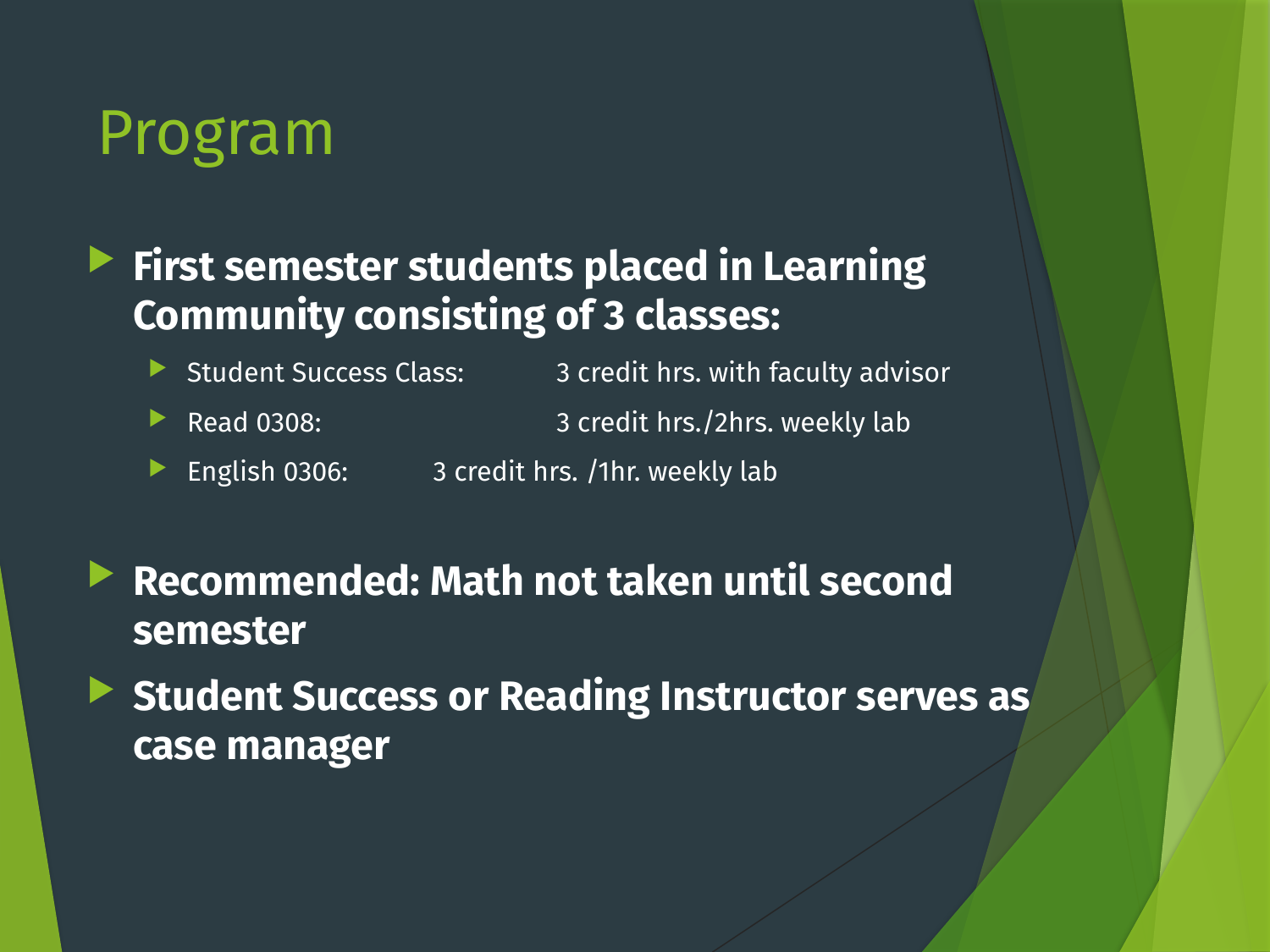

# Program
First semester students placed in Learning Community consisting of 3 classes:
Student Success Class:  	3 credit hrs. with faculty advisor
Read 0308:		 		3 credit hrs./2hrs. weekly lab
English 0306: 			3 credit hrs. /1hr. weekly lab

Recommended: Math not taken until second semester
Student Success or Reading Instructor serves as case manager